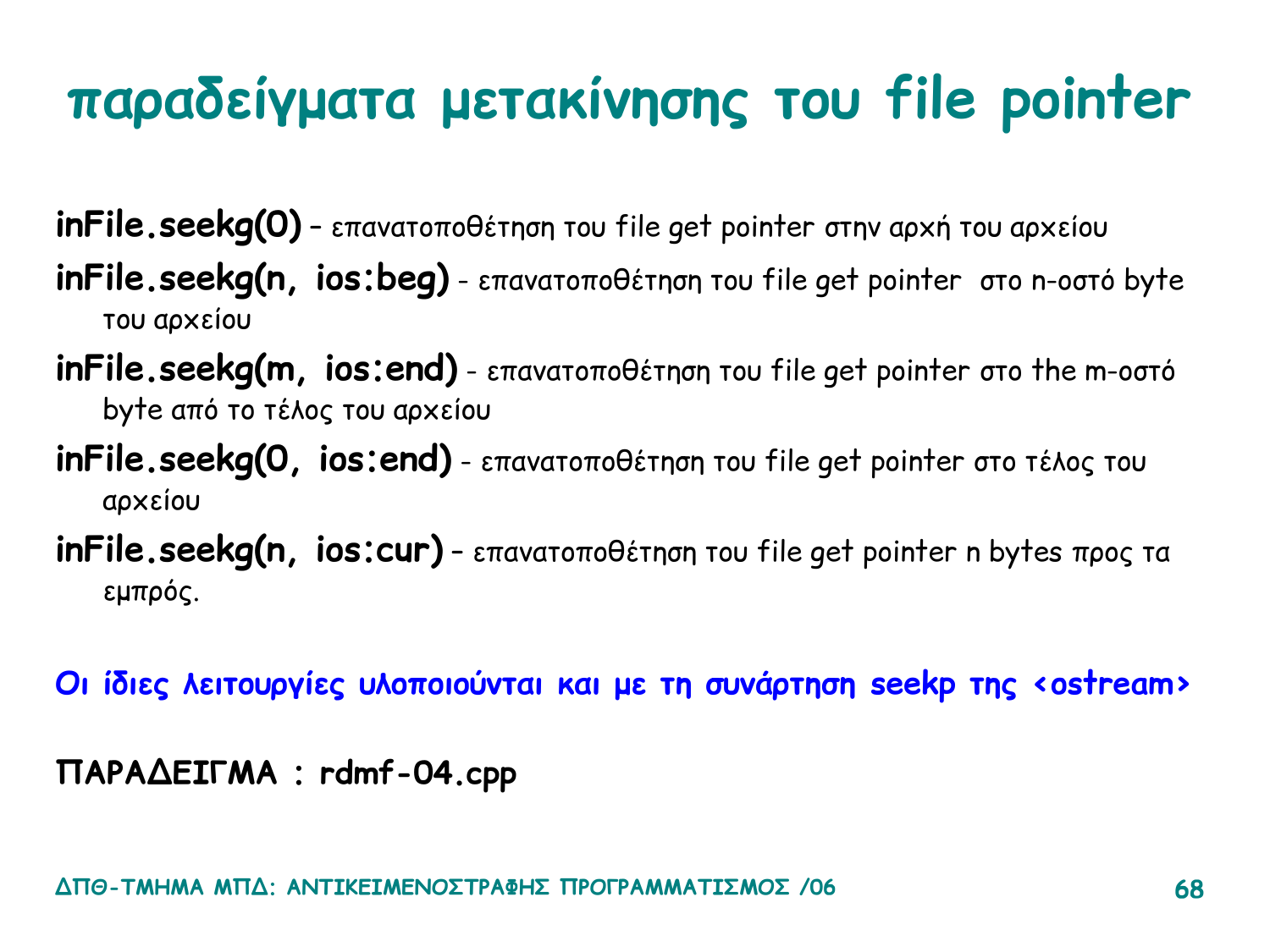

# παραδείγματα μετακίνησης του file pointer
inFile.seekg(0) – επανατοποθέτηση του file get pointer στην αρχή του αρχείου
inFile.seekg(n, ios:beg) - επανατοποθέτηση του file get pointer  στο n-οστό byte του αρχείου
inFile.seekg(m, ios:end) - επανατοποθέτηση του file get pointer στο the m-οστό byte από το τέλος του αρχείου
inFile.seekg(0, ios:end) - επανατοποθέτηση του file get pointer στο τέλος του αρχείου
inFile.seekg(n, ios:cur) – επανατοποθέτηση του file get pointer n bytes προς τα εμπρός.

Οι ίδιες λειτουργίες υλοποιούνται και με τη συνάρτηση seekp της <ostream>

ΠΑΡΑΔΕΙΓΜΑ : rdmf-04.cpp
ΔΠΘ-ΤΜΗΜΑ ΜΠΔ: ΑΝΤΙΚΕΙΜΕΝΟΣΤΡΑΦΗΣ ΠΡΟΓΡΑΜΜΑΤΙΣΜΟΣ /06
68